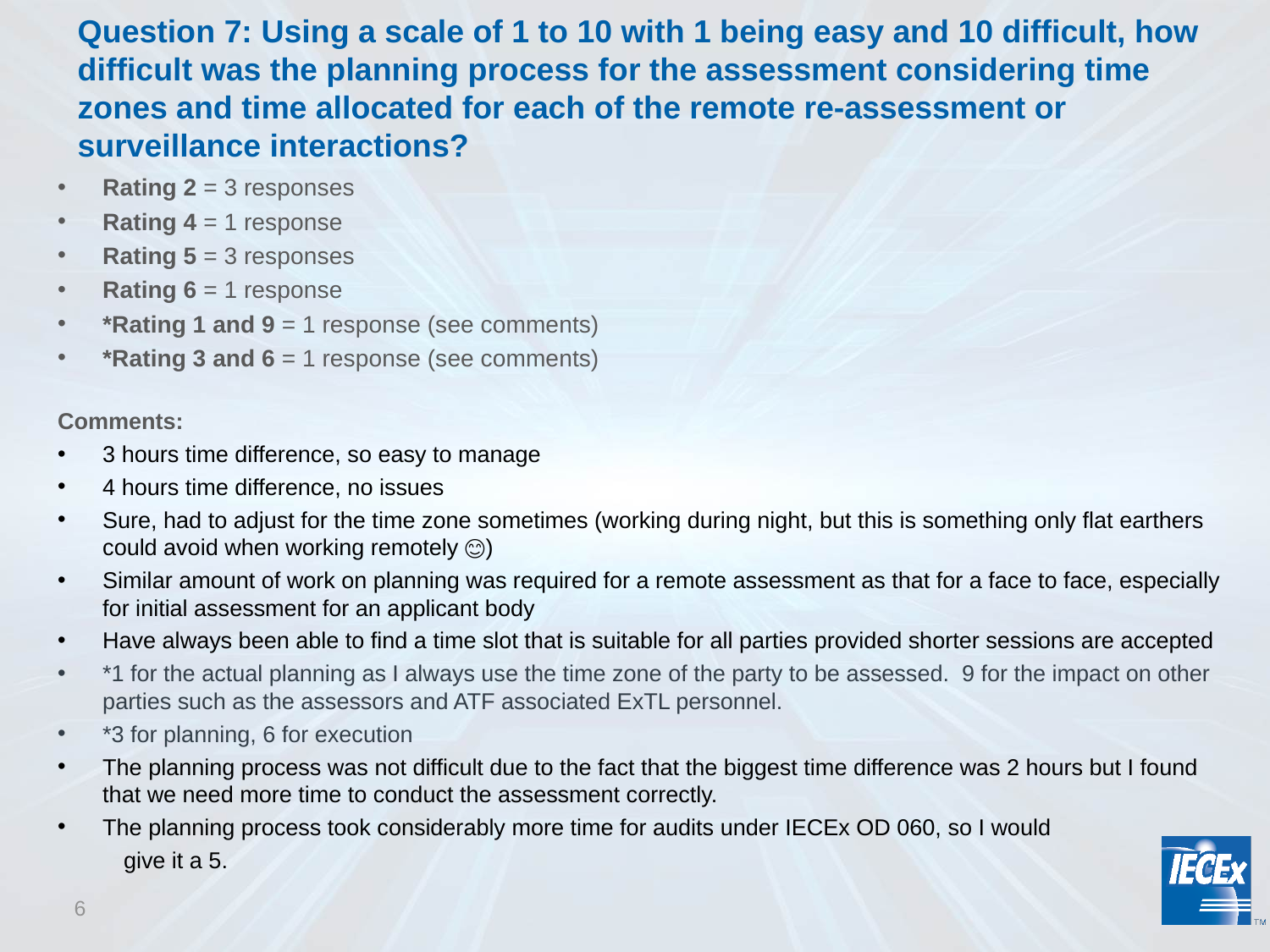

# Question 7: Using a scale of 1 to 10 with 1 being easy and 10 difficult, how difficult was the planning process for the assessment considering time zones and time allocated for each of the remote re-assessment or surveillance interactions?
Rating 2 = 3 responses
Rating 4 = 1 response
Rating 5 = 3 responses
Rating 6 = 1 response
*Rating 1 and 9 = 1 response (see comments)
*Rating 3 and 6 = 1 response (see comments)

Comments:
3 hours time difference, so easy to manage
4 hours time difference, no issues
Sure, had to adjust for the time zone sometimes (working during night, but this is something only flat earthers could avoid when working remotely 😊)
Similar amount of work on planning was required for a remote assessment as that for a face to face, especially for initial assessment for an applicant body
Have always been able to find a time slot that is suitable for all parties provided shorter sessions are accepted
*1 for the actual planning as I always use the time zone of the party to be assessed.  9 for the impact on other parties such as the assessors and ATF associated ExTL personnel.
*3 for planning, 6 for execution
The planning process was not difficult due to the fact that the biggest time difference was 2 hours but I found that we need more time to conduct the assessment correctly.
The planning process took considerably more time for audits under IECEx OD 060, so I would
	give it a 5.

6